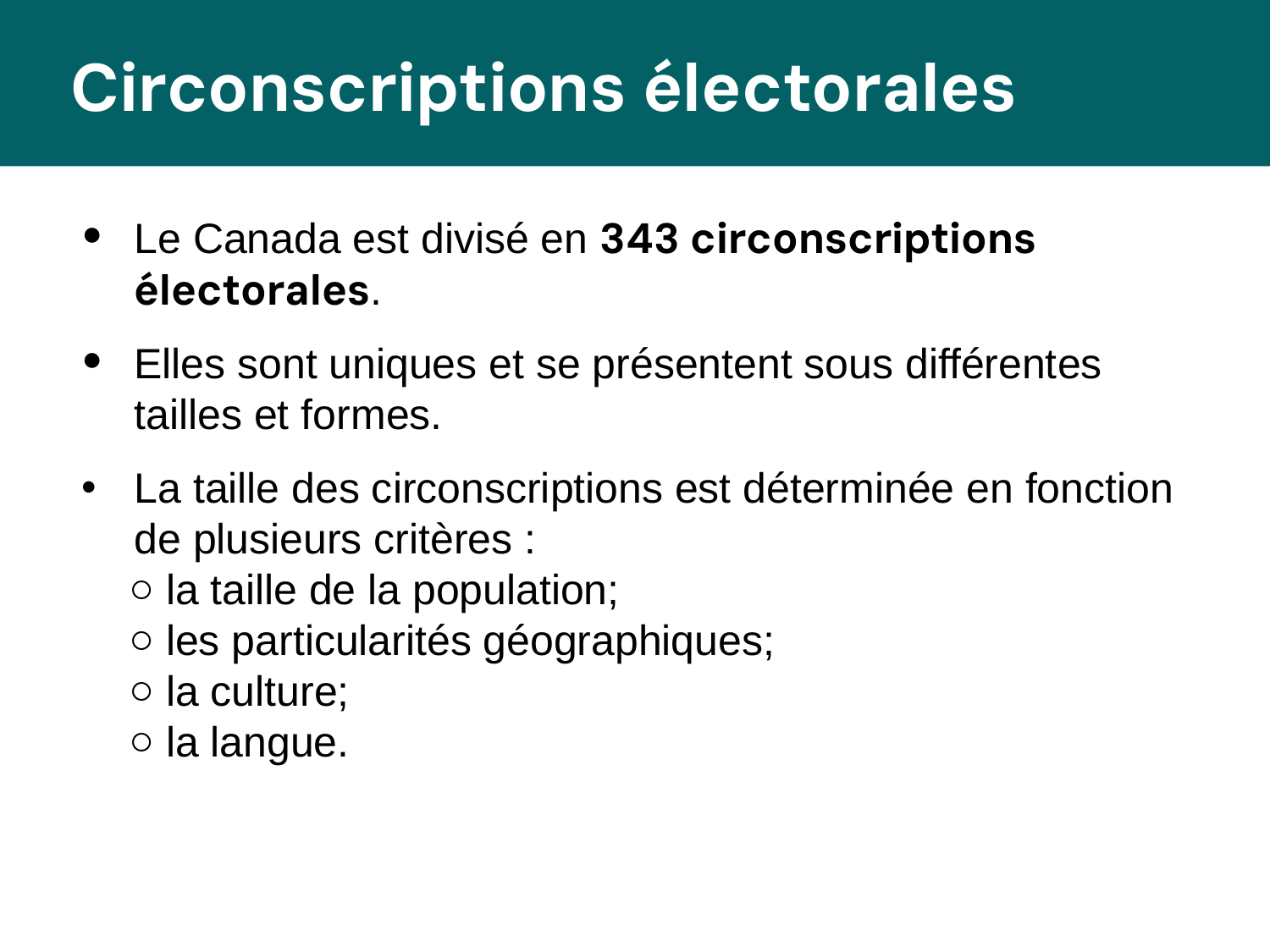

# Circonscriptions électorales
Le Canada est divisé en 343 circonscriptions électorales.

Elles sont uniques et se présentent sous différentes tailles et formes.

La taille des circonscriptions est déterminée en fonction de plusieurs critères :
la taille de la population;
les particularités géographiques;
la culture;
la langue.